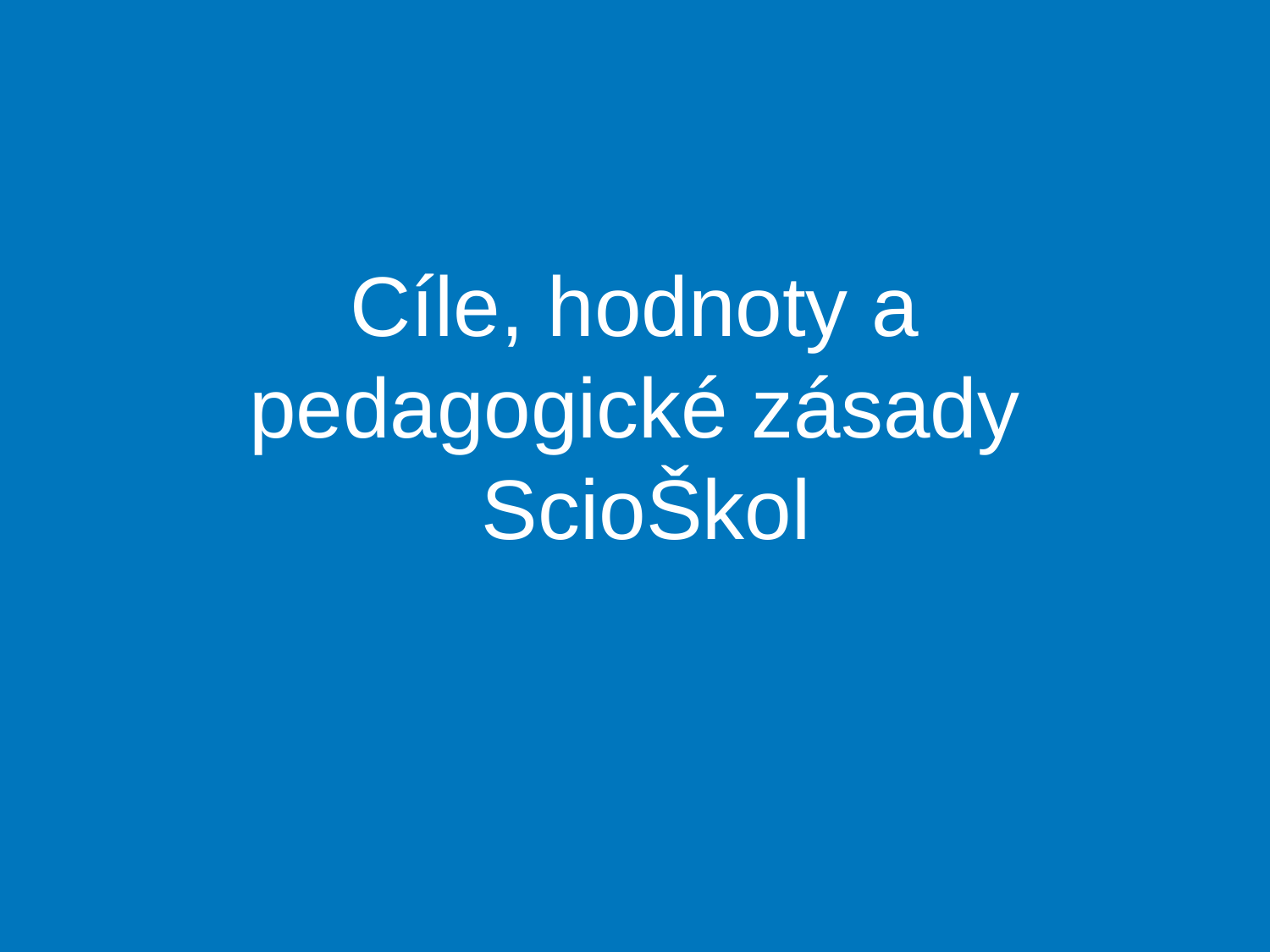

# Cíle, hodnoty a pedagogické zásady ScioŠkol